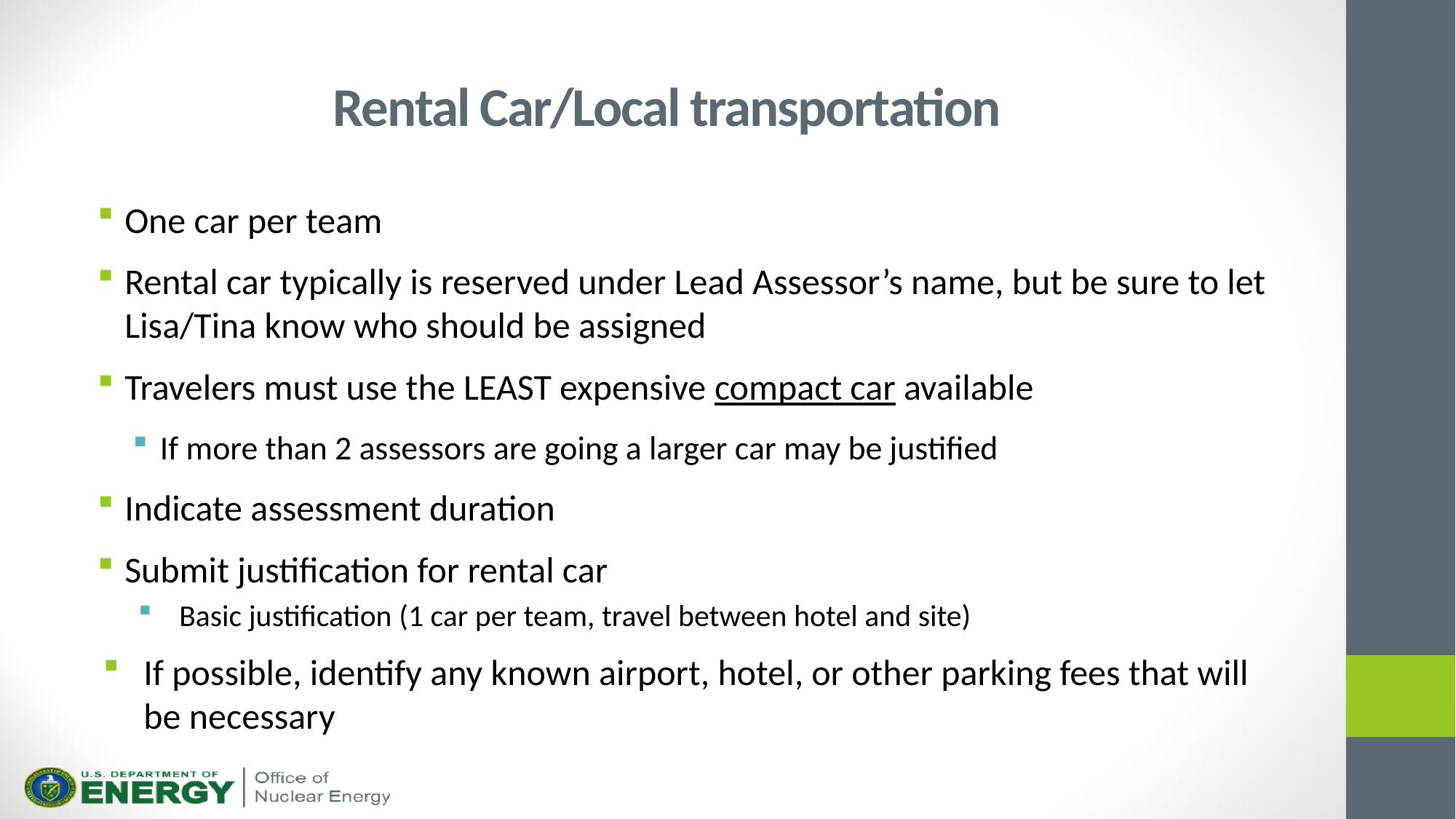

# Rental Car/Local transportation
One car per team
Rental car typically is reserved under Lead Assessor’s name, but be sure to let Lisa/Tina know who should be assigned
Travelers must use the LEAST expensive compact car available
If more than 2 assessors are going a larger car may be justified
Indicate assessment duration
Submit justification for rental car
Basic justification (1 car per team, travel between hotel and site)
If possible, identify any known airport, hotel, or other parking fees that will be necessary